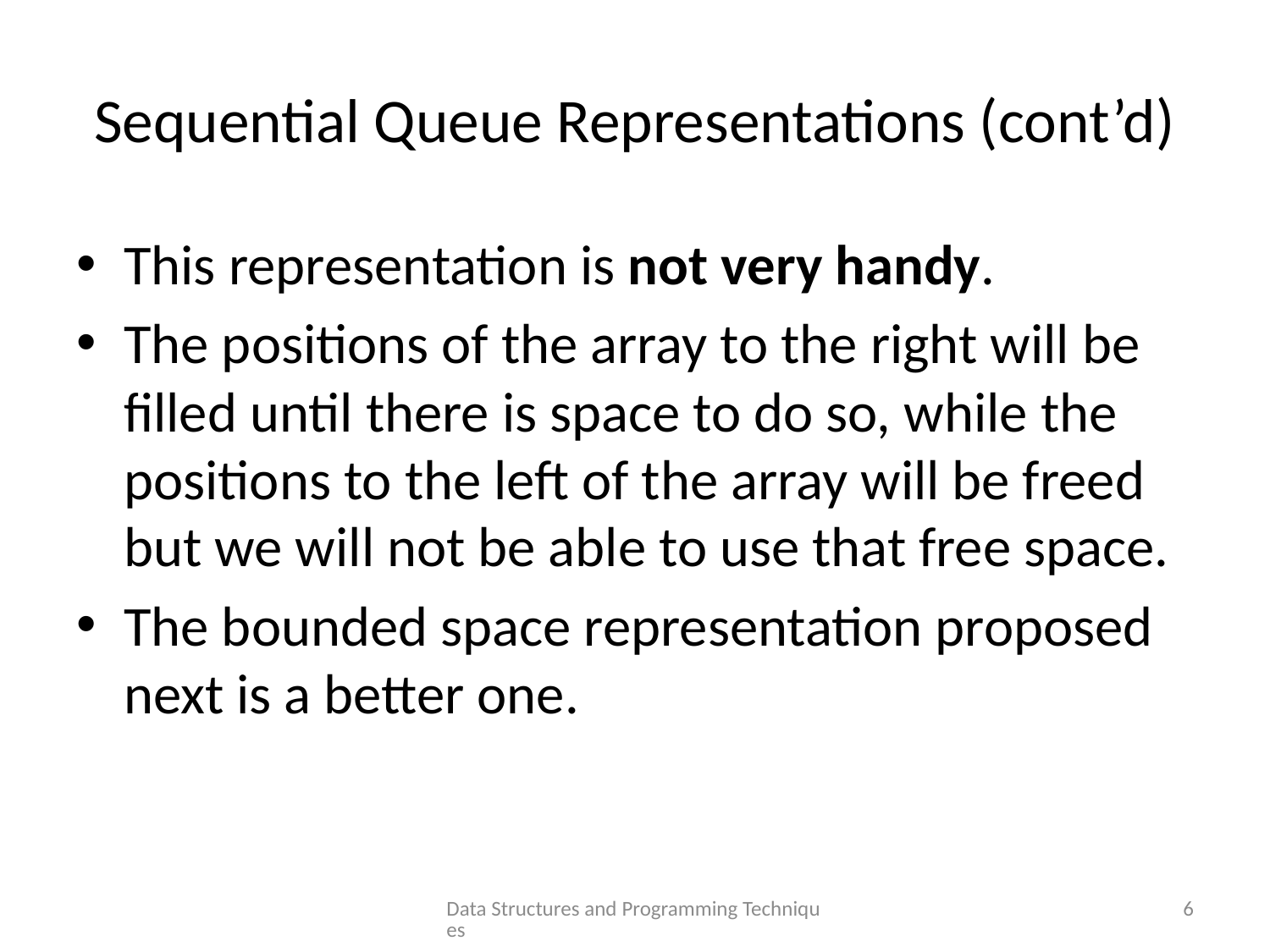

# Sequential Queue Representations (cont’d)
This representation is not very handy.
The positions of the array to the right will be filled until there is space to do so, while the positions to the left of the array will be freed but we will not be able to use that free space.
The bounded space representation proposed next is a better one.
Data Structures and Programming Techniques
6